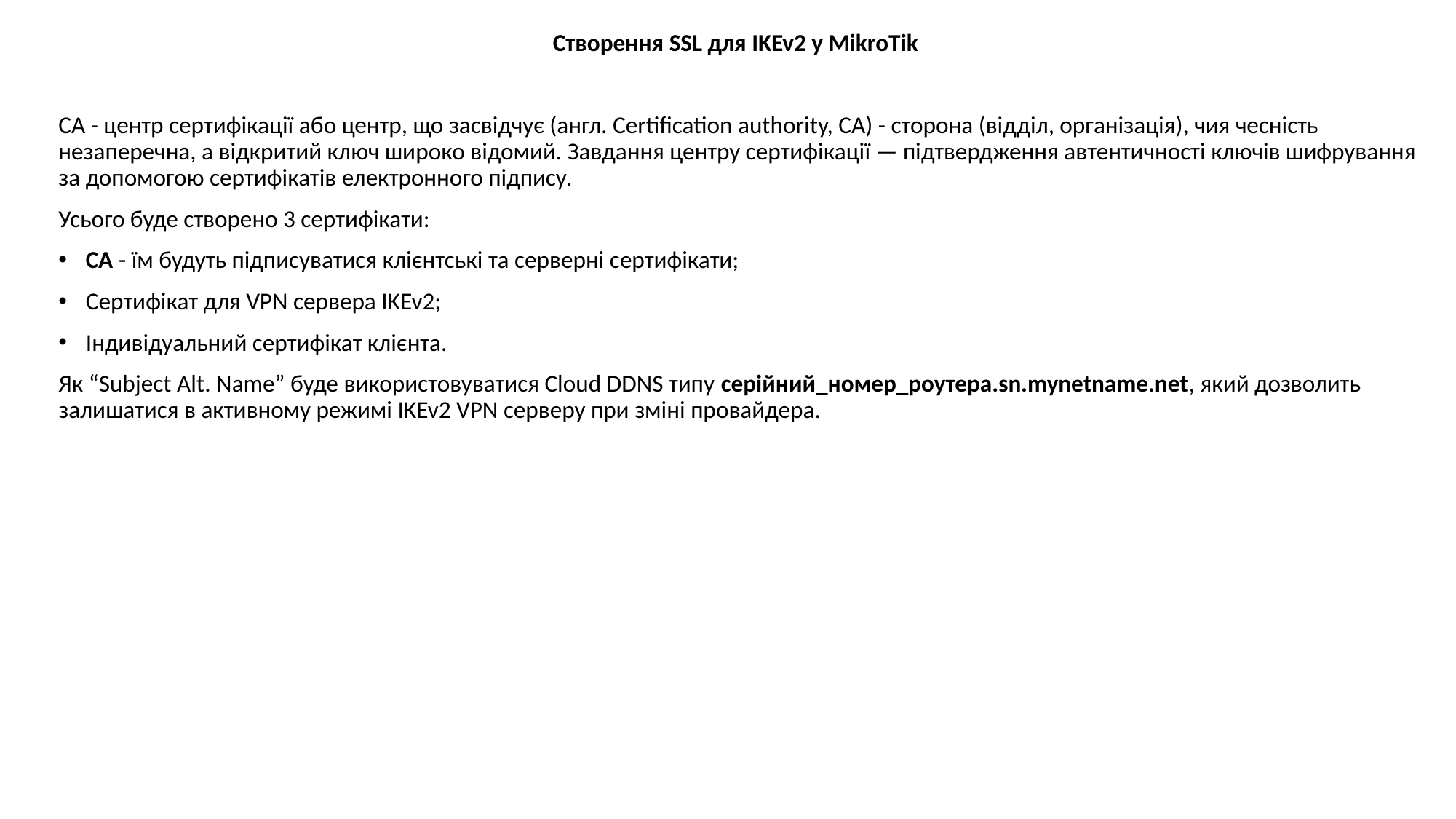

Створення SSL для IKEv2 у MikroTik

CA - центр сертифікації або центр, що засвідчує (англ. Certification authority, CA) - сторона (відділ, організація), чия чесність незаперечна, а відкритий ключ широко відомий. Завдання центру сертифікації — підтвердження автентичності ключів шифрування за допомогою сертифікатів електронного підпису.
Усього буде створено 3 сертифікати:
CA - їм будуть підписуватися клієнтські та серверні сертифікати;
Сертифікат для VPN сервера IKEv2;
Індивідуальний сертифікат клієнта.
Як “Subject Alt. Name” буде використовуватися Cloud DDNS типу серійний_номер_роутера.sn.mynetname.net, який дозволить залишатися в активному режимі IKEv2 VPN серверу при зміні провайдера.